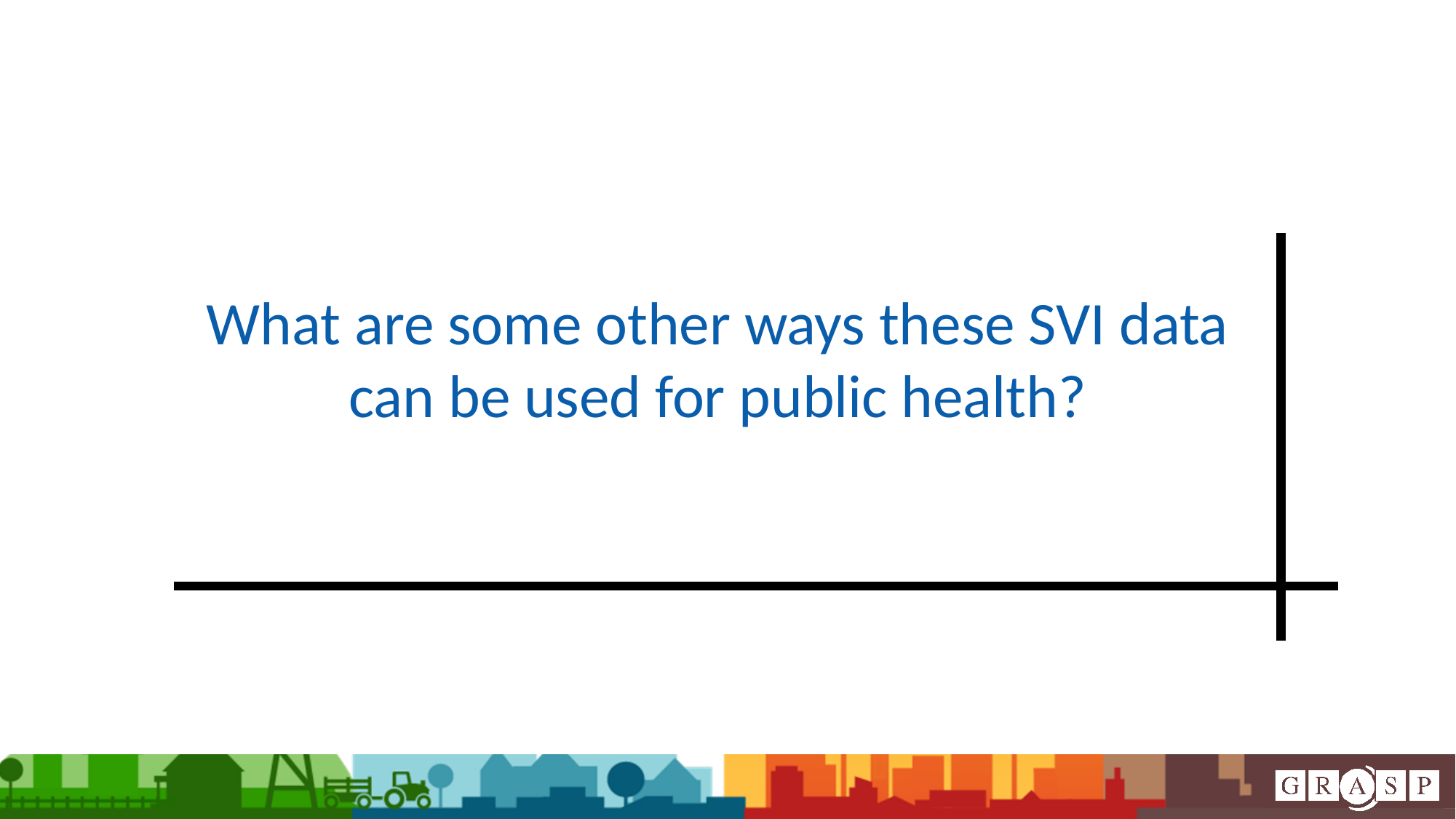

What are some other ways these SVI data can be used for public health?